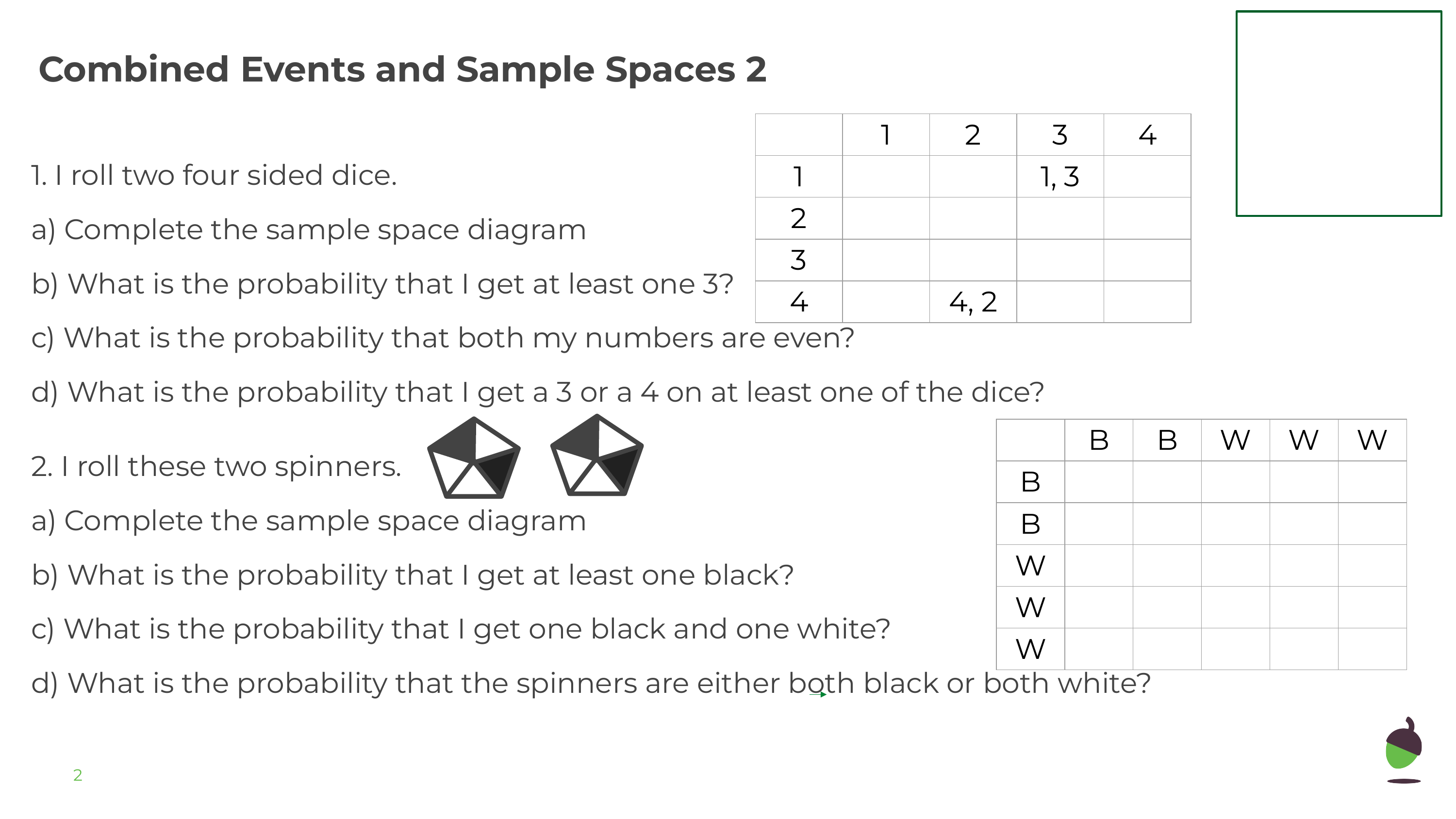

Combined Events and Sample Spaces 2

|  | 1 | 2 | 3 | 4 |
| --- | --- | --- | --- | --- |
| 1 |  |  | 1, 3 |  |
| 2 |  |  |  |  |
| 3 |  |  |  |  |
| 4 |  | 4, 2 |  |  |
1. I roll two four sided dice.
a) Complete the sample space diagram
b) What is the probability that I get at least one 3?
c) What is the probability that both my numbers are even?
d) What is the probability that I get a 3 or a 4 on at least one of the dice?

|  | B | B | W | W | W |
| --- | --- | --- | --- | --- | --- |
| B |  |  |  |  |  |
| B |  |  |  |  |  |
| W |  |  |  |  |  |
| W |  |  |  |  |  |
| W |  |  |  |  |  |
2. I roll these two spinners.
a) Complete the sample space diagram
b) What is the probability that I get at least one black?
c) What is the probability that I get one black and one white?
d) What is the probability that the spinners are either both black or both white?